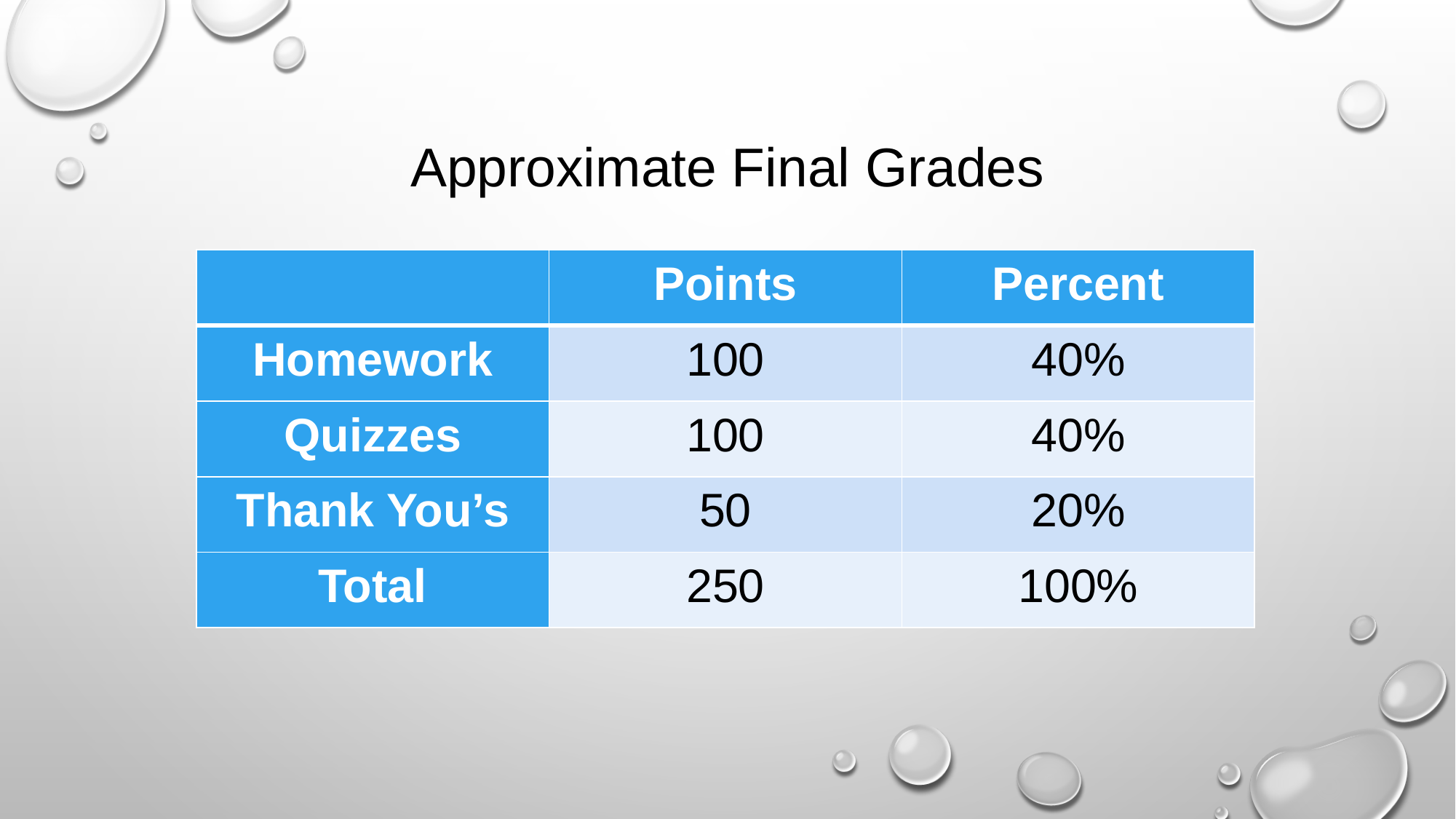

# Approximate Final Grades
|  | Points | Percent |
| --- | --- | --- |
| Homework | 100 | 40% |
| Quizzes | 100 | 40% |
| Thank You’s | 50 | 20% |
| Total | 250 | 100% |